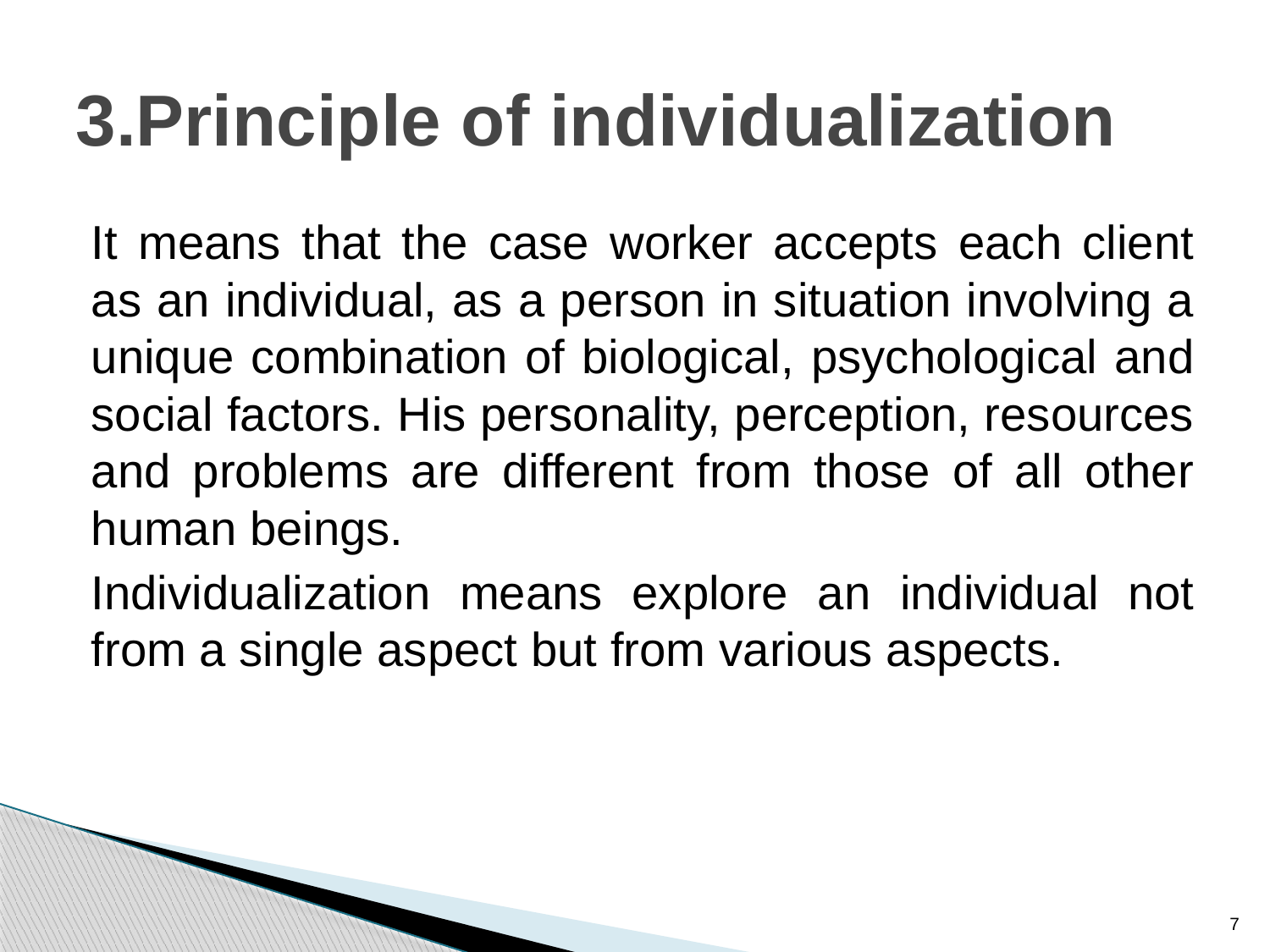

# 3.Principle of individualization
It means that the case worker accepts each client as an individual, as a person in situation involving a unique combination of biological, psychological and social factors. His personality, perception, resources and problems are different from those of all other human beings.
Individualization means explore an individual not from a single aspect but from various aspects.
7